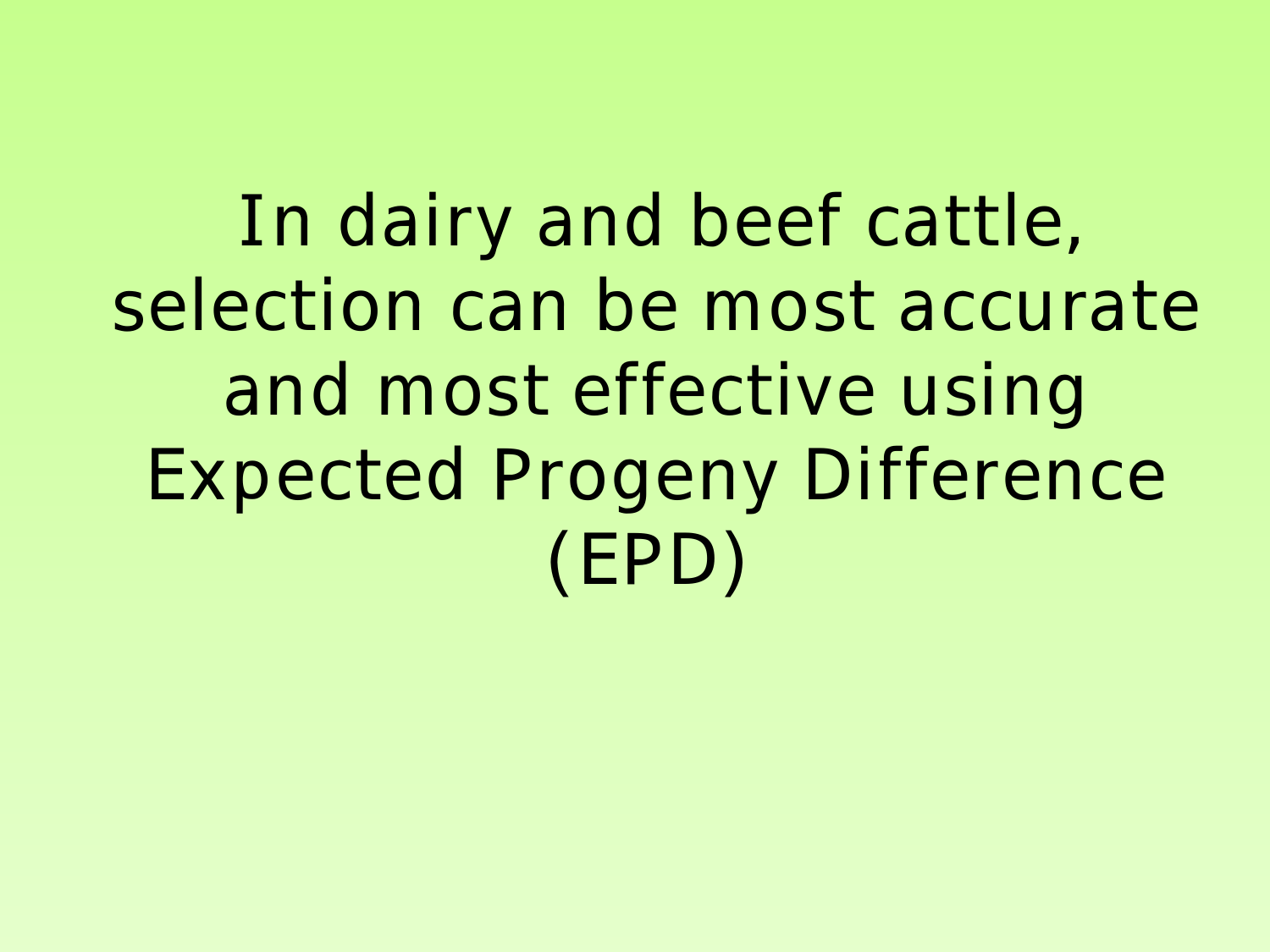

#
   In dairy and beef cattle, selection can be most accurate and most effective using Expected Progeny Difference (EPD)